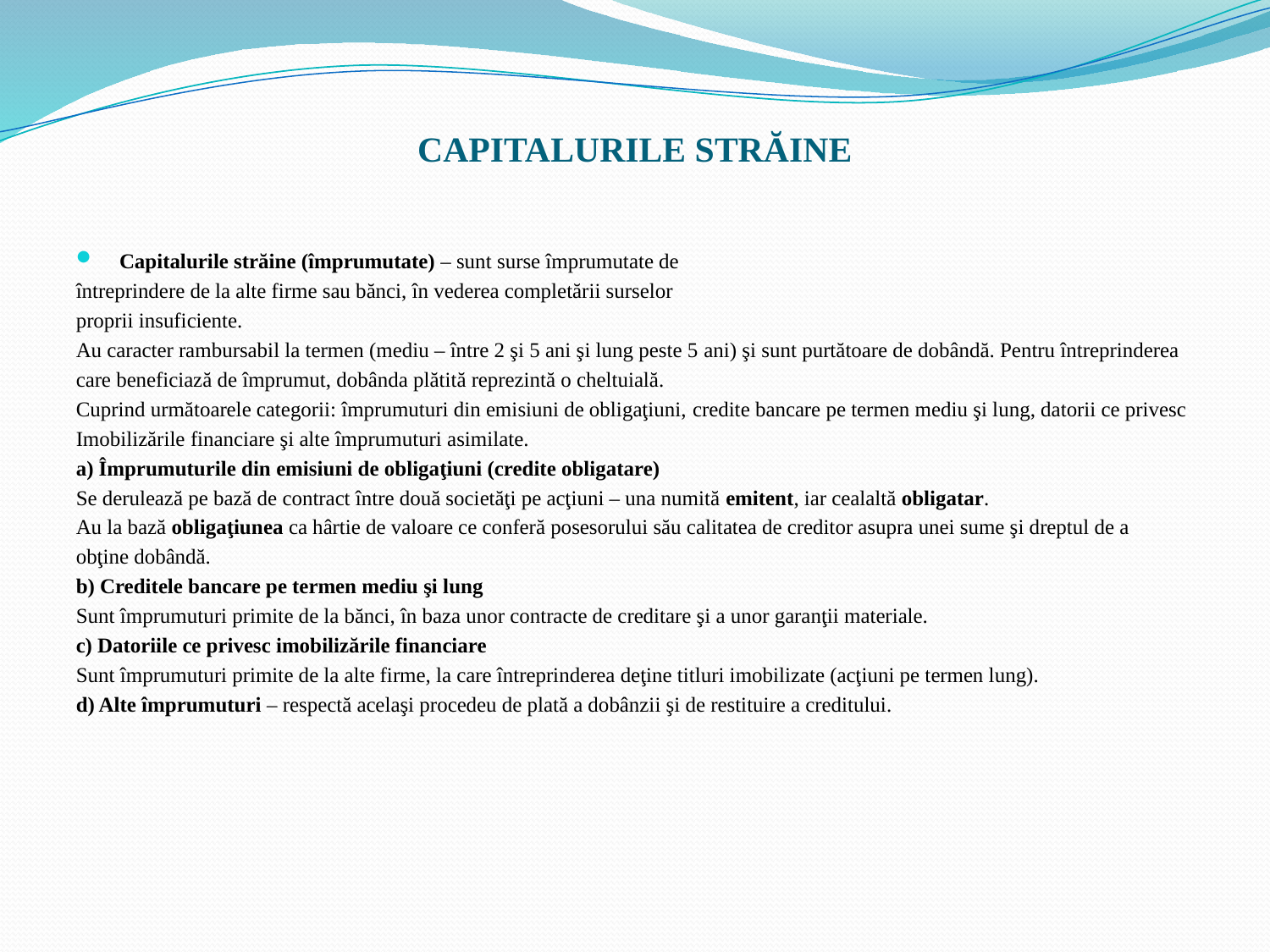

# CAPITALURILE STRĂINE

 Capitalurile străine (împrumutate) – sunt surse împrumutate de
întreprindere de la alte firme sau bănci, în vederea completării surselor
proprii insuficiente.
Au caracter rambursabil la termen (mediu – între 2 şi 5 ani şi lung peste 5 ani) şi sunt purtătoare de dobândă. Pentru întreprinderea
care beneficiază de împrumut, dobânda plătită reprezintă o cheltuială.
Cuprind următoarele categorii: împrumuturi din emisiuni de obligaţiuni, credite bancare pe termen mediu şi lung, datorii ce privesc
Imobilizările financiare şi alte împrumuturi asimilate.
a) Împrumuturile din emisiuni de obligaţiuni (credite obligatare)
Se derulează pe bază de contract între două societăţi pe acţiuni – una numită emitent, iar cealaltă obligatar.
Au la bază obligaţiunea ca hârtie de valoare ce conferă posesorului său calitatea de creditor asupra unei sume şi dreptul de a
obţine dobândă.
b) Creditele bancare pe termen mediu şi lung
Sunt împrumuturi primite de la bănci, în baza unor contracte de creditare şi a unor garanţii materiale.
c) Datoriile ce privesc imobilizările financiare
Sunt împrumuturi primite de la alte firme, la care întreprinderea deţine titluri imobilizate (acţiuni pe termen lung).
d) Alte împrumuturi – respectă acelaşi procedeu de plată a dobânzii şi de restituire a creditului.